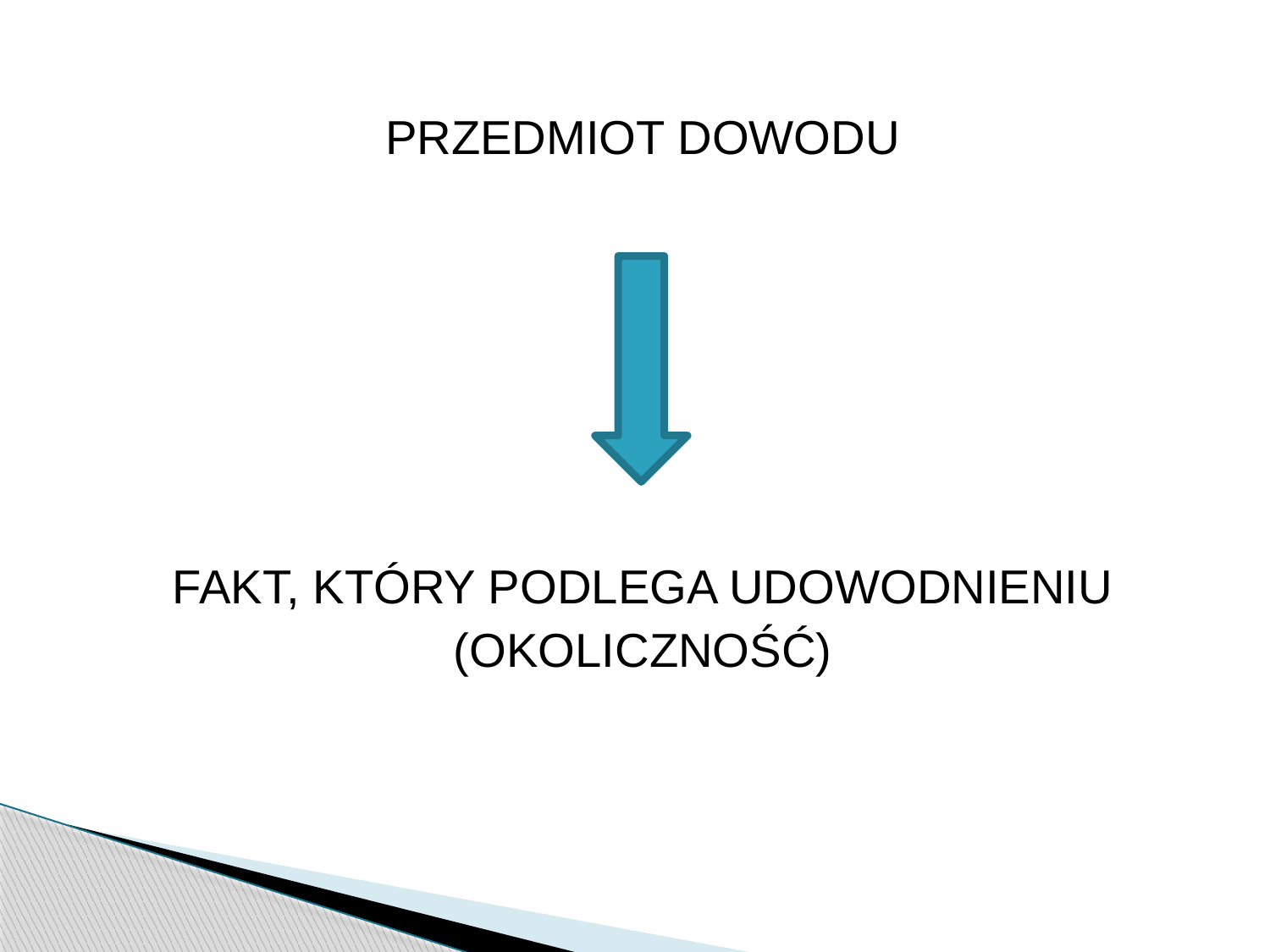

PRZEDMIOT DOWODU

FAKT, KTÓRY PODLEGA UDOWODNIENIU
(OKOLICZNOŚĆ)